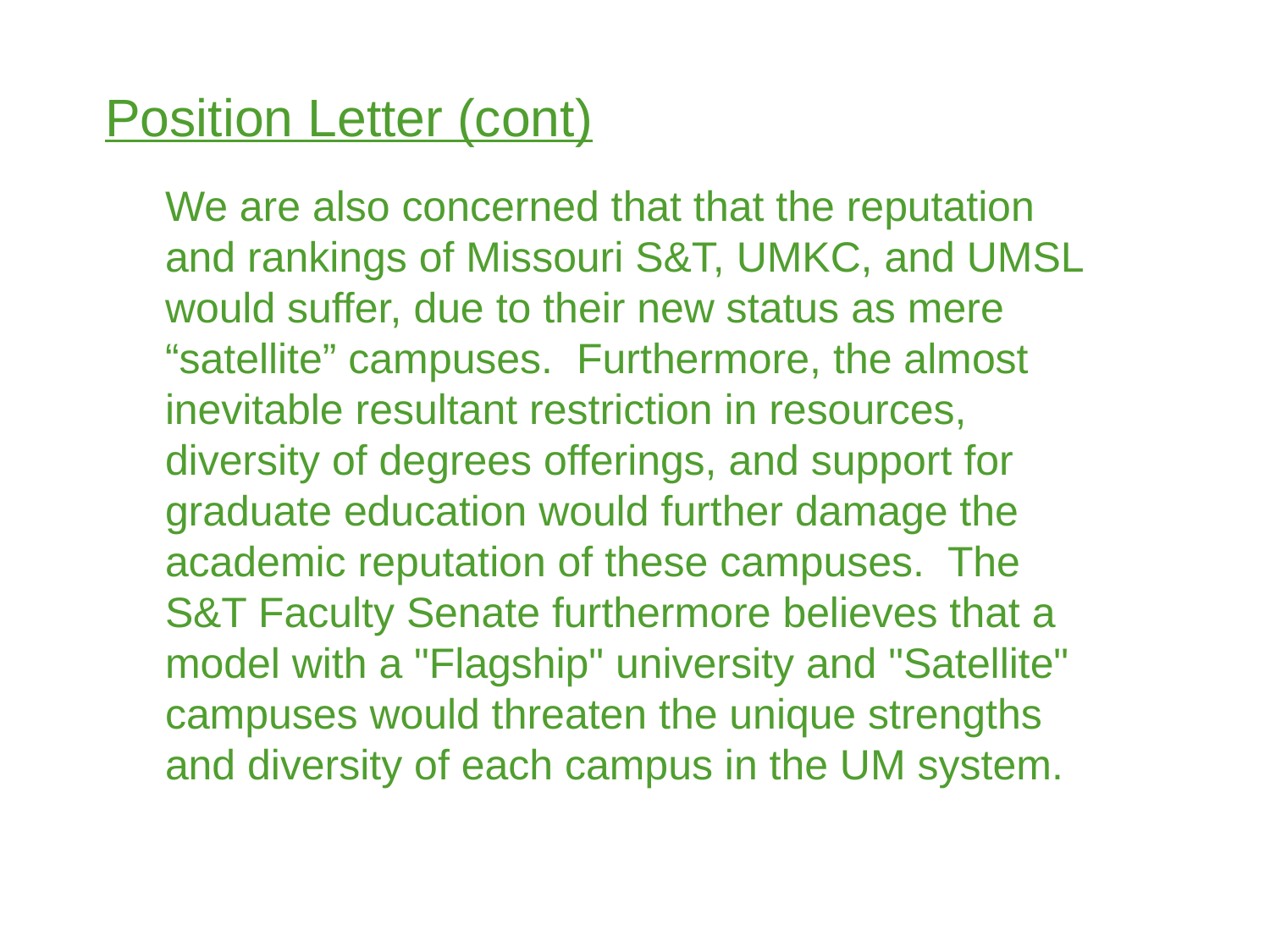

Position Letter (cont)
We are also concerned that that the reputation and rankings of Missouri S&T, UMKC, and UMSL would suffer, due to their new status as mere “satellite” campuses.  Furthermore, the almost inevitable resultant restriction in resources, diversity of degrees offerings, and support for graduate education would further damage the academic reputation of these campuses.  The S&T Faculty Senate furthermore believes that a model with a "Flagship" university and "Satellite" campuses would threaten the unique strengths and diversity of each campus in the UM system.